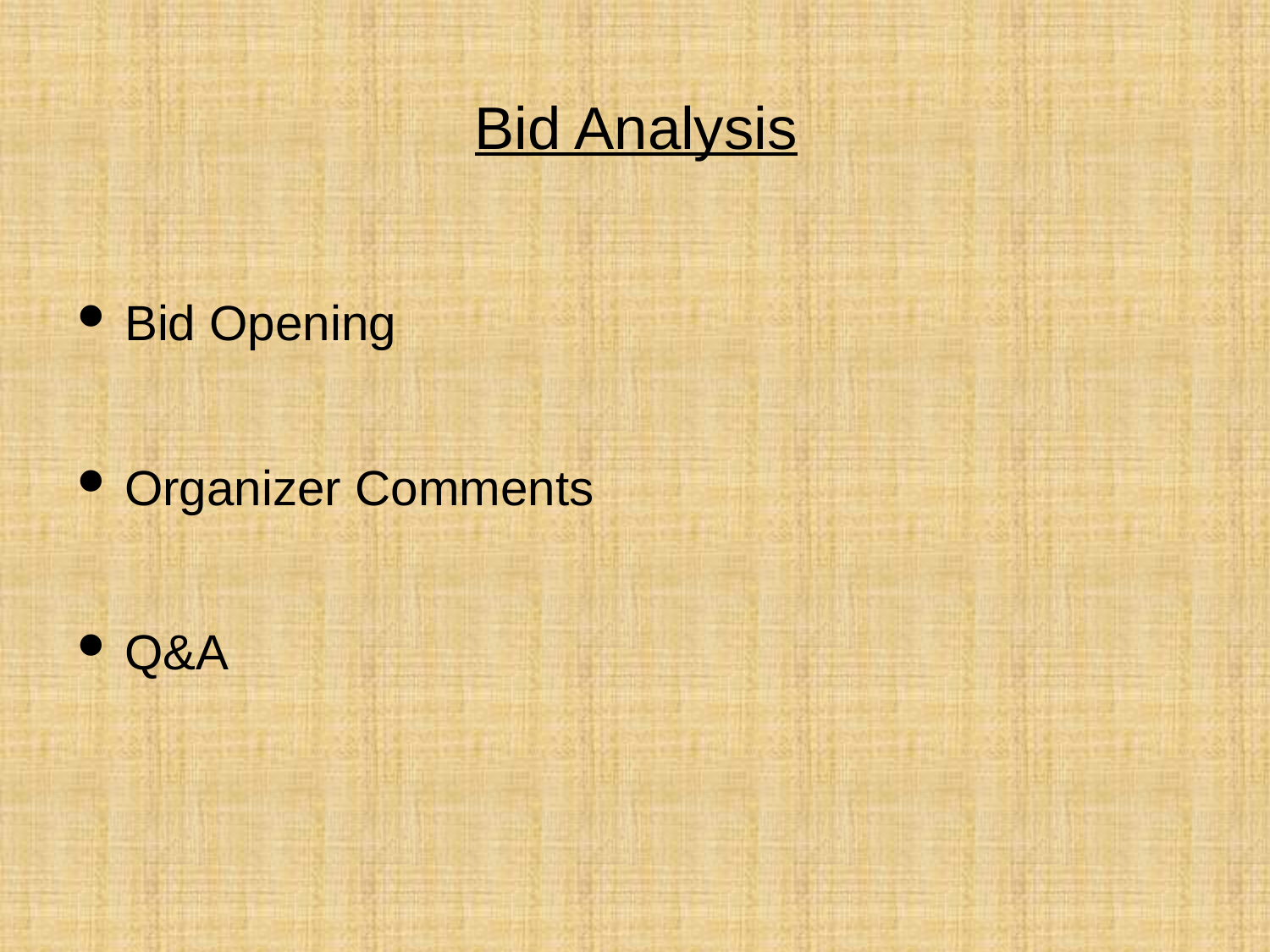

# Bid Analysis

Bid Opening

Organizer Comments

Q&A